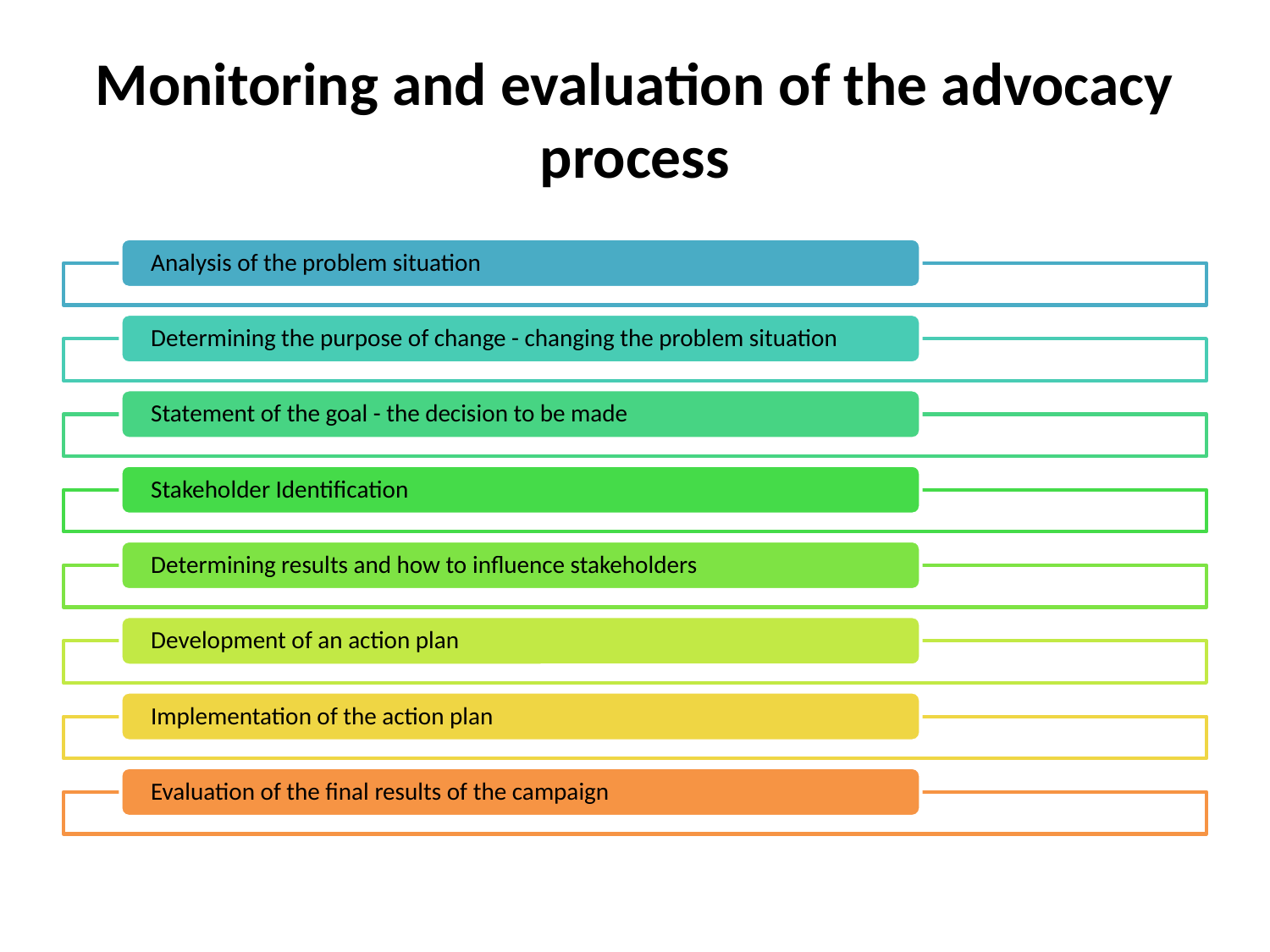

# Monitoring and evaluation of the advocacy process

Analysis of the problem situation

Determining the purpose of change - changing the problem situation

Statement of the goal - the decision to be made

Stakeholder Identification

Determining results and how to influence stakeholders

Development of an action plan

Implementation of the action plan

Evaluation of the final results of the campaign